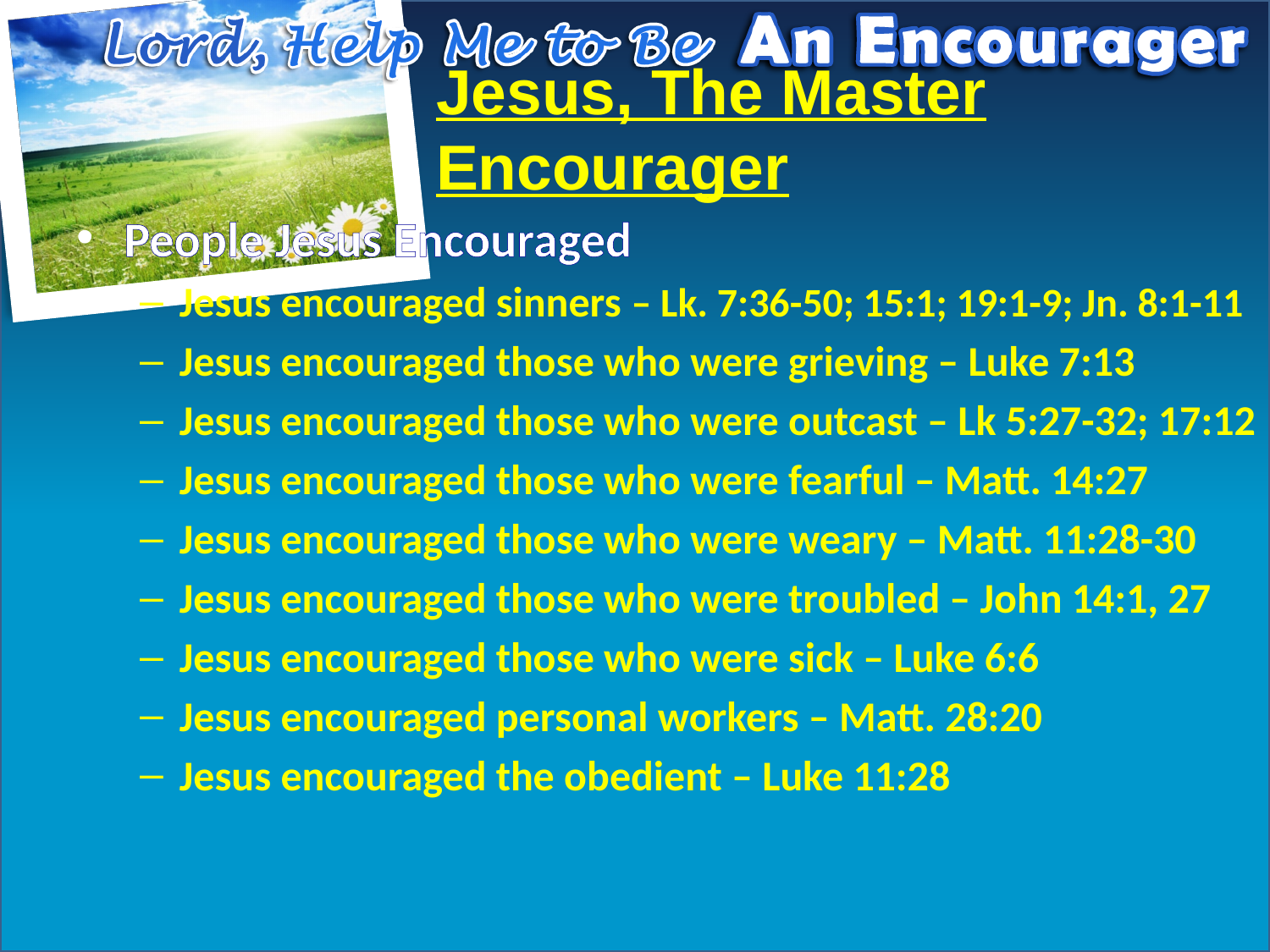

# Jesus, The Master Encourager
People Jesus Encouraged
Jesus encouraged sinners – Lk. 7:36-50; 15:1; 19:1-9; Jn. 8:1-11
Jesus encouraged those who were grieving – Luke 7:13
Jesus encouraged those who were outcast – Lk 5:27-32; 17:12
Jesus encouraged those who were fearful – Matt. 14:27
Jesus encouraged those who were weary – Matt. 11:28-30
Jesus encouraged those who were troubled – John 14:1, 27
Jesus encouraged those who were sick – Luke 6:6
Jesus encouraged personal workers – Matt. 28:20
Jesus encouraged the obedient – Luke 11:28